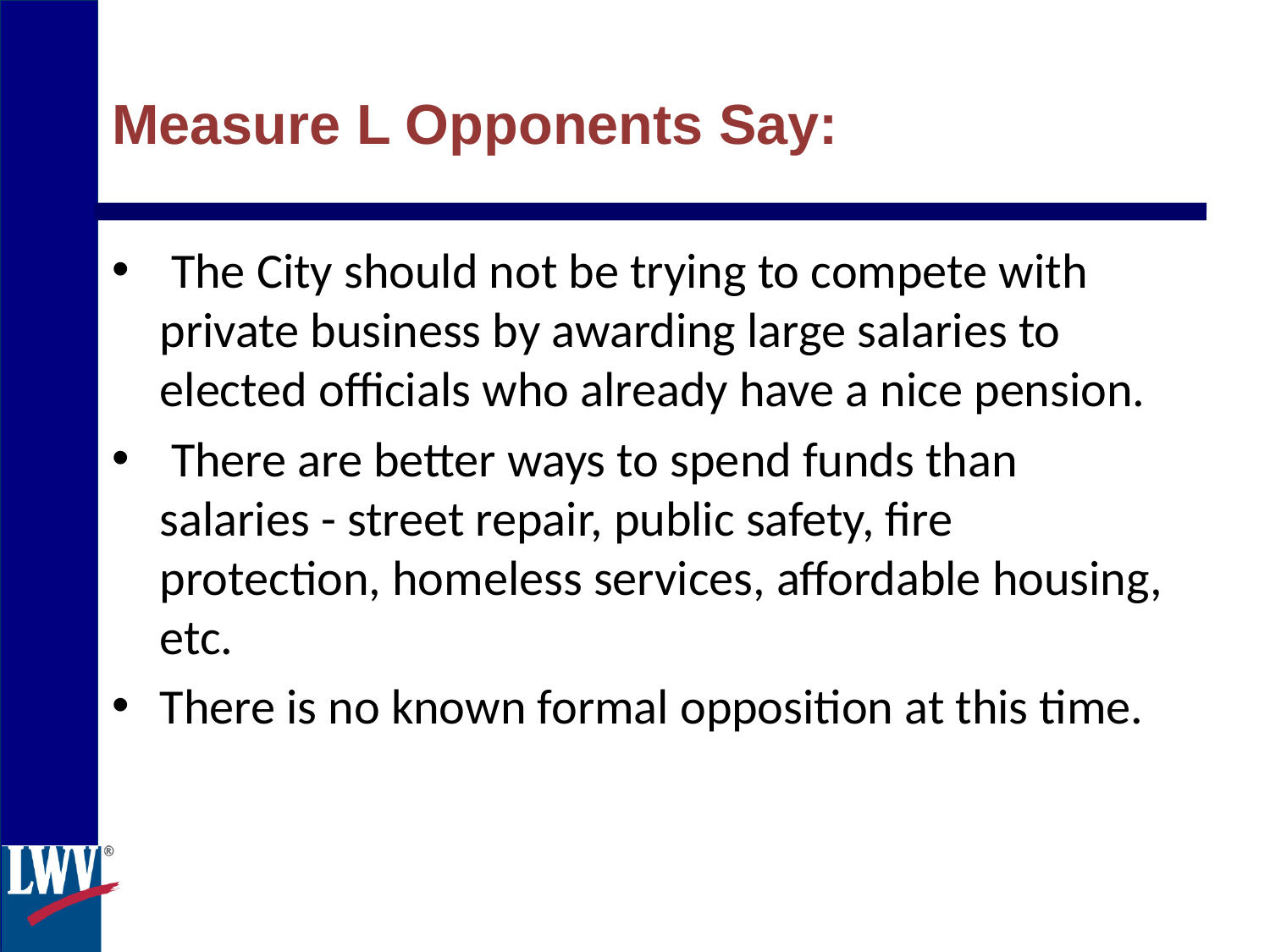

Measure L Opponents Say:
 The City should not be trying to compete with private business by awarding large salaries to elected officials who already have a nice pension.
 There are better ways to spend funds than salaries - street repair, public safety, fire protection, homeless services, affordable housing, etc.
There is no known formal opposition at this time.